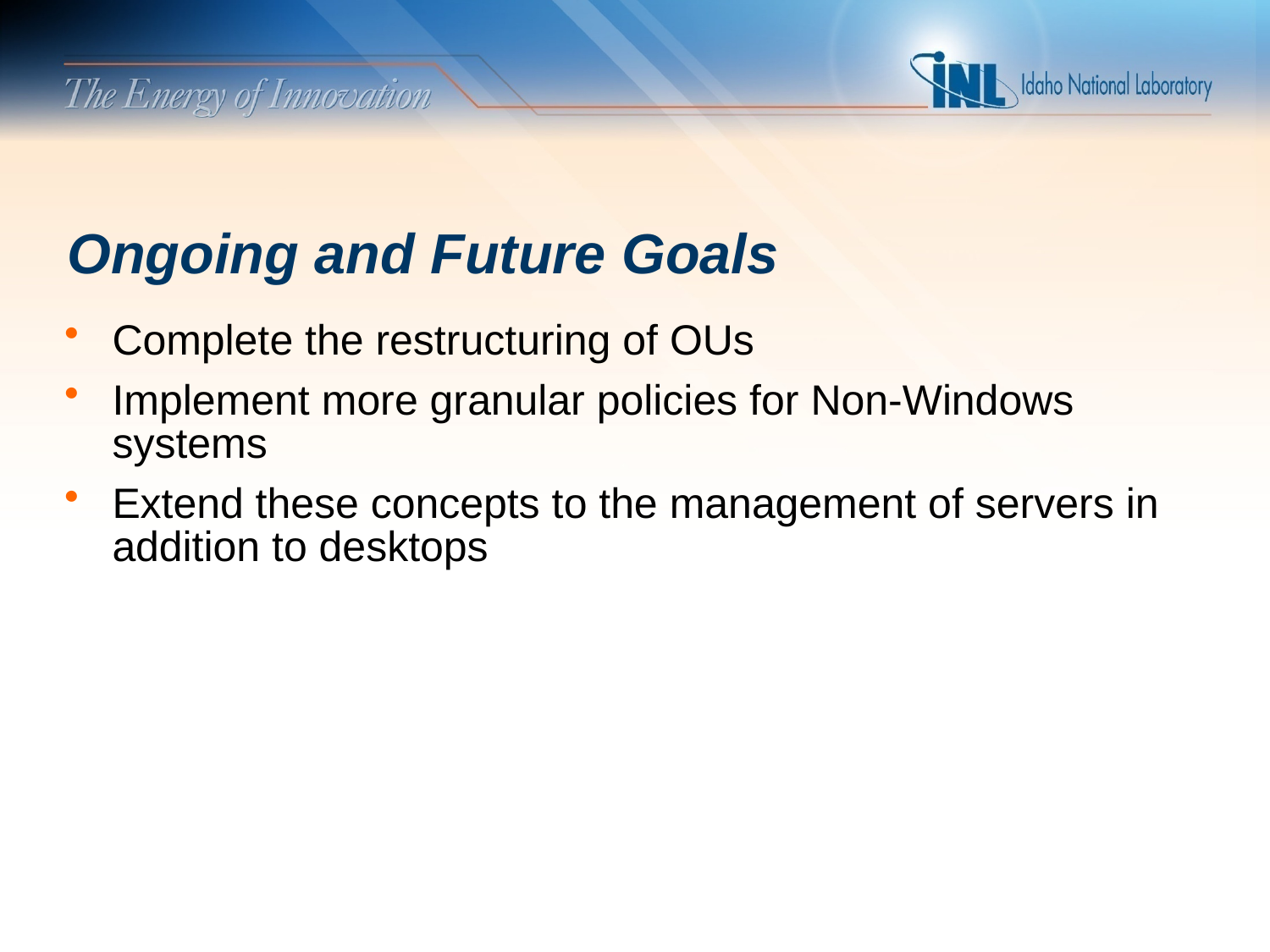

# Ongoing and Future Goals
Complete the restructuring of OUs
Implement more granular policies for Non-Windows systems
Extend these concepts to the management of servers in addition to desktops